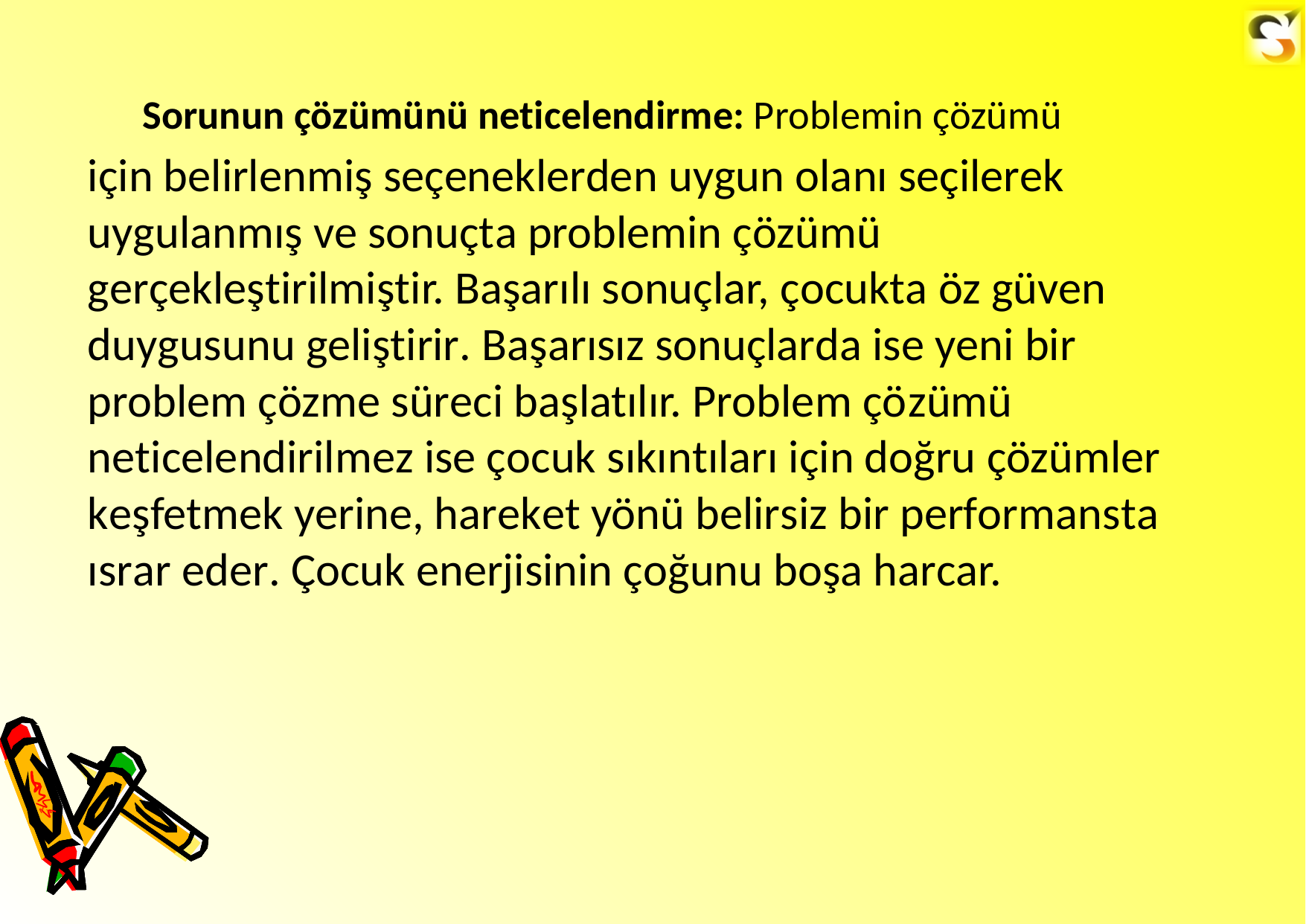

Sorunun çözümünü neticelendirme: Problemin çözümü
için belirlenmiş seçeneklerden uygun olanı seçilerek uygulanmış ve sonuçta problemin çözümü gerçekleştirilmiştir. Başarılı sonuçlar, çocukta öz güven duygusunu geliştirir. Başarısız sonuçlarda ise yeni bir problem çözme süreci başlatılır. Problem çözümü neticelendirilmez ise çocuk sıkıntıları için doğru çözümler keşfetmek yerine, hareket yönü belirsiz bir performansta ısrar eder. Çocuk enerjisinin çoğunu boşa harcar.